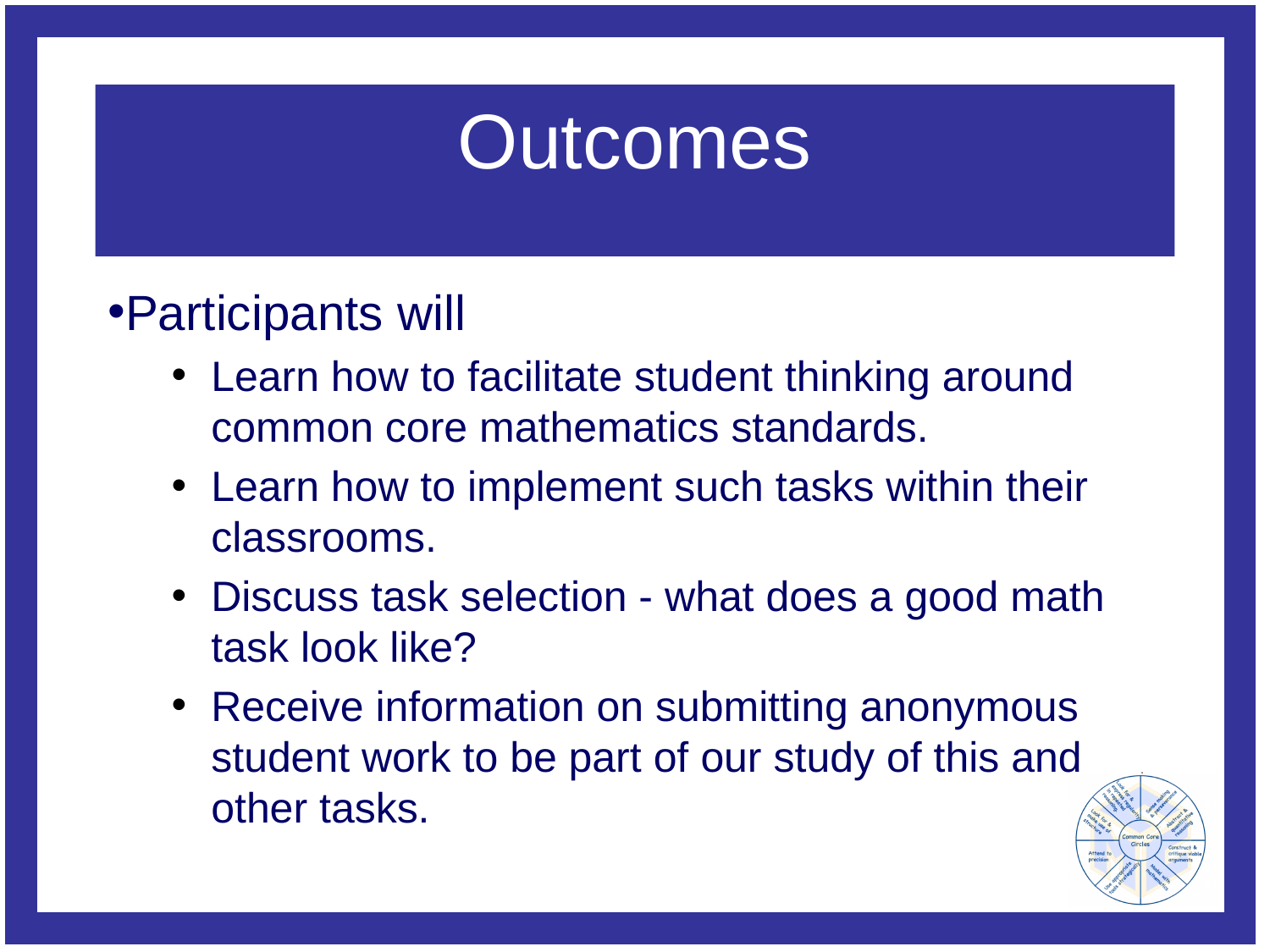

# Outcomes
Participants will
Learn how to facilitate student thinking around common core mathematics standards.
Learn how to implement such tasks within their classrooms.
Discuss task selection - what does a good math task look like?
Receive information on submitting anonymous student work to be part of our study of this and other tasks.